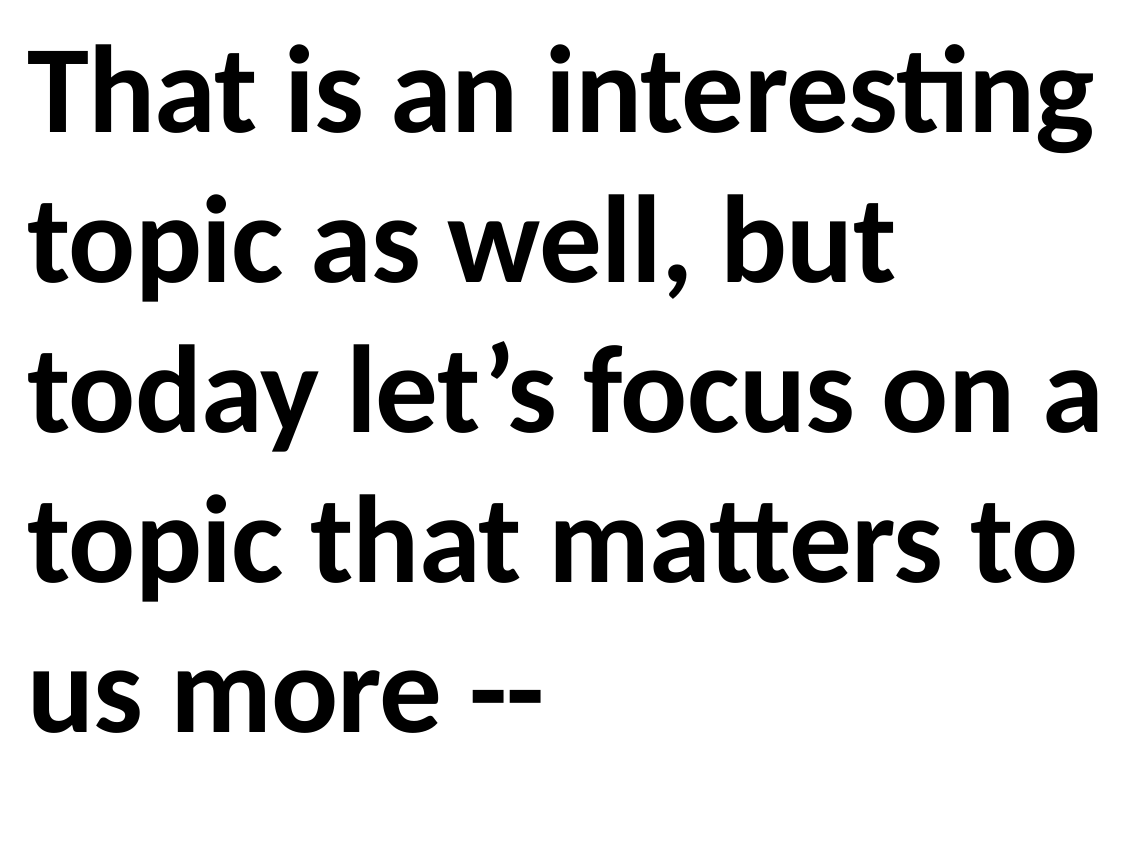

That is an interesting topic as well, but today let’s focus on a topic that matters to us more --